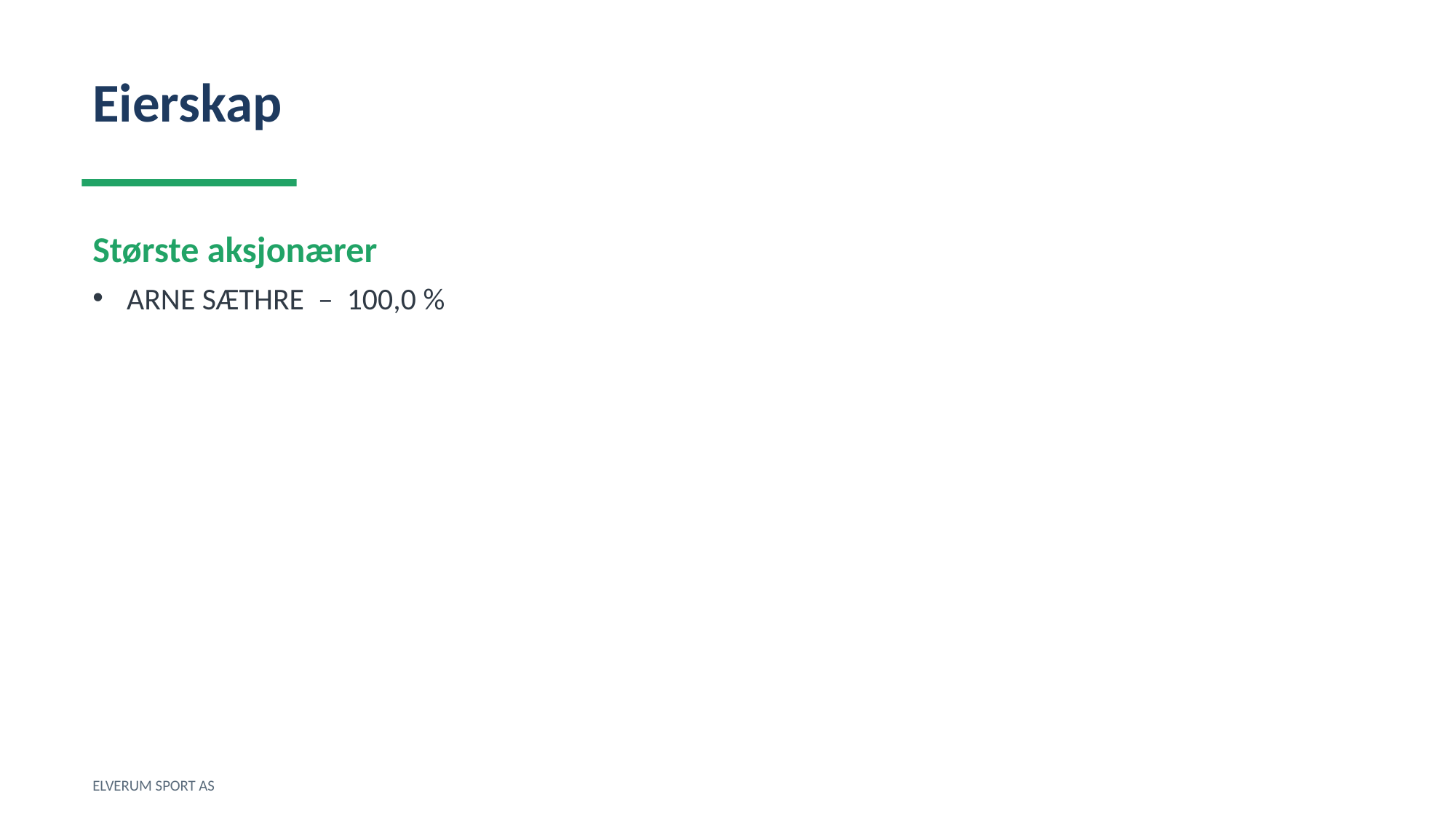

Eierskap

Største aksjonærer
ARNE SÆTHRE  –  100,0 %
ELVERUM SPORT AS